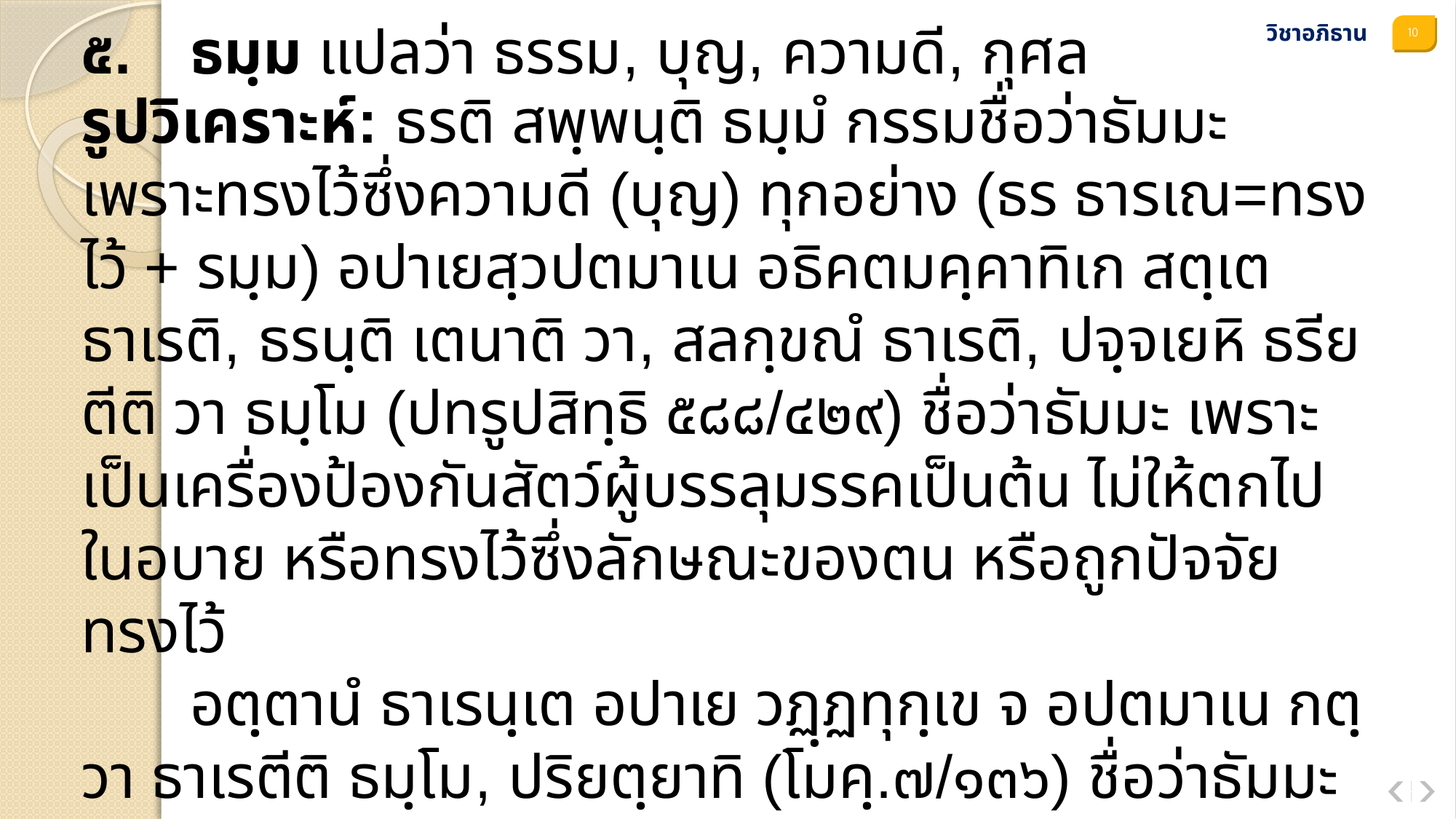

วิชาอภิธาน
๕.	ธมฺม แปลว่า ธรรม, บุญ, ความดี, กุศล
รูปวิเคราะห์: ธรติ สพฺพนฺติ ธมฺมํ กรรมชื่อว่าธัมมะ เพราะทรงไว้ซึ่งความดี (บุญ) ทุกอย่าง (ธร ธารเณ=ทรงไว้ + รมฺม) อปาเยสฺวปตมาเน อธิคตมคฺคาทิเก สตฺเต ธาเรติ, ธรนฺติ เตนาติ วา, สลกฺขณํ ธาเรติ, ปจฺจเยหิ ธรียตีติ วา ธมฺโม (ปทรูปสิทฺธิ ๕๘๘/๔๒๙) ชื่อว่าธัมมะ เพราะเป็นเครื่องป้องกันสัตว์ผู้บรรลุมรรคเป็นต้น ไม่ให้ตกไปในอบาย หรือทรงไว้ซึ่งลักษณะของตน หรือถูกปัจจัยทรงไว้
	อตฺตานํ ธาเรนฺเต อปาเย วฏฺฏทุกฺเข จ อปตมาเน กตฺวา ธาเรตีติ ธมฺโม, ปริยตฺยาทิ (โมคฺ.๗/๑๓๖) ชื่อว่าธัมมะ เพราะทรงตน (ผู้มีธรรม) ไว้ไม่ให้ตกไปในอบายและทุกข์ในวัฏฏะ คือปริยัติธรรมเป็นต้น ธมฺโมติ อเนกวิเธสุ ธมฺเมสุ โลกุตฺตโร อุปฺปาทิโต สจฺฉิกโต จ, จตูสุ อปาเยสุ สํสาเร วา สตฺเต อปตมาเน ธาเรตีติ ธมฺโม. อถวา โสตาปนฺนาทีหิ อริเยหิ ธาริยติ น ปุถุชฺชเนหีติ ธมฺโม. จตุภูมิโก ปน สกลกฺขณํ